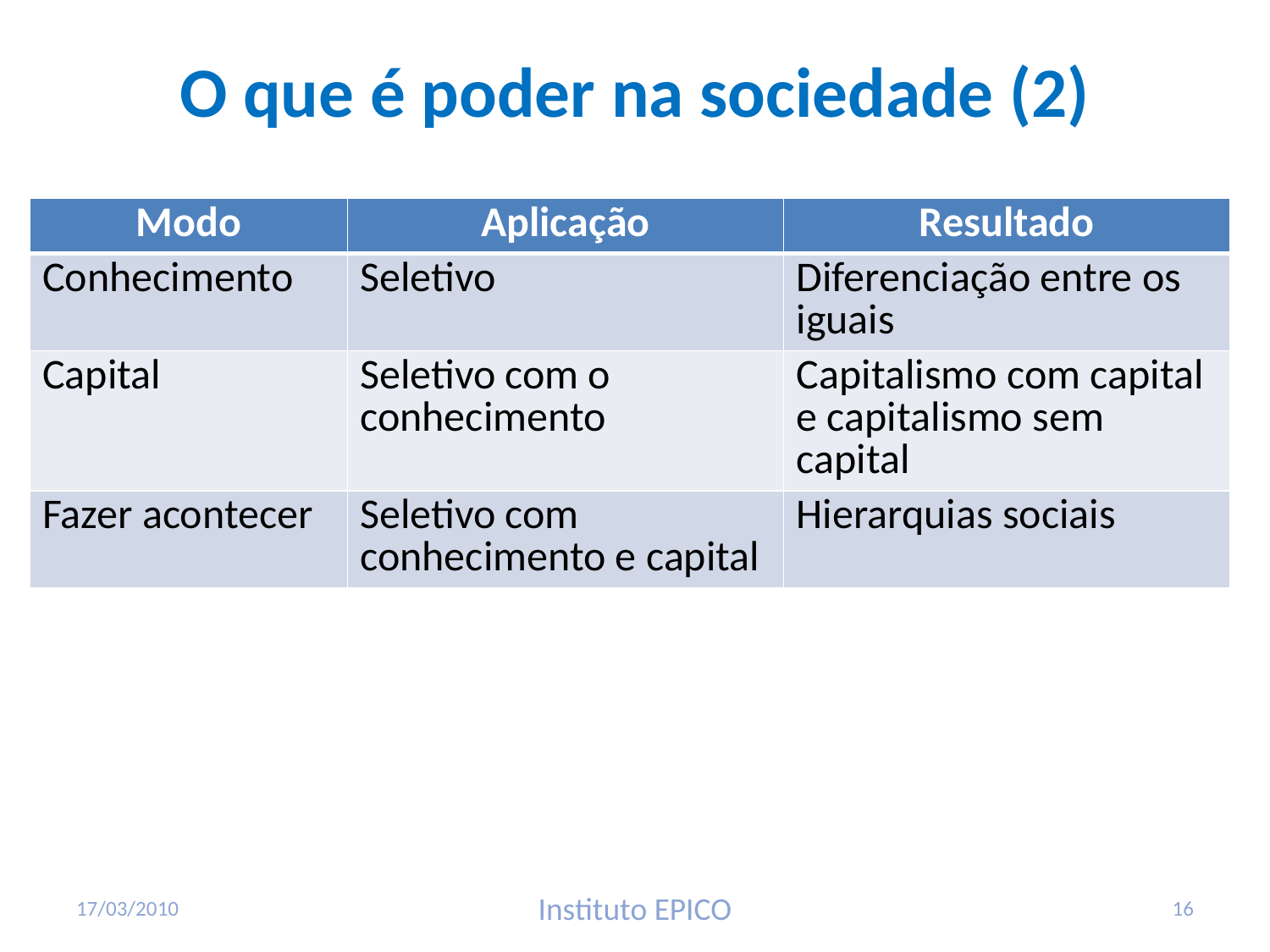

# O que é poder na sociedade (2)
| Modo | Aplicação | Resultado |
| --- | --- | --- |
| Conhecimento | Seletivo | Diferenciação entre os iguais |
| Capital | Seletivo com o conhecimento | Capitalismo com capital e capitalismo sem capital |
| Fazer acontecer | Seletivo com conhecimento e capital | Hierarquias sociais |
17/03/2010
Instituto EPICO
16